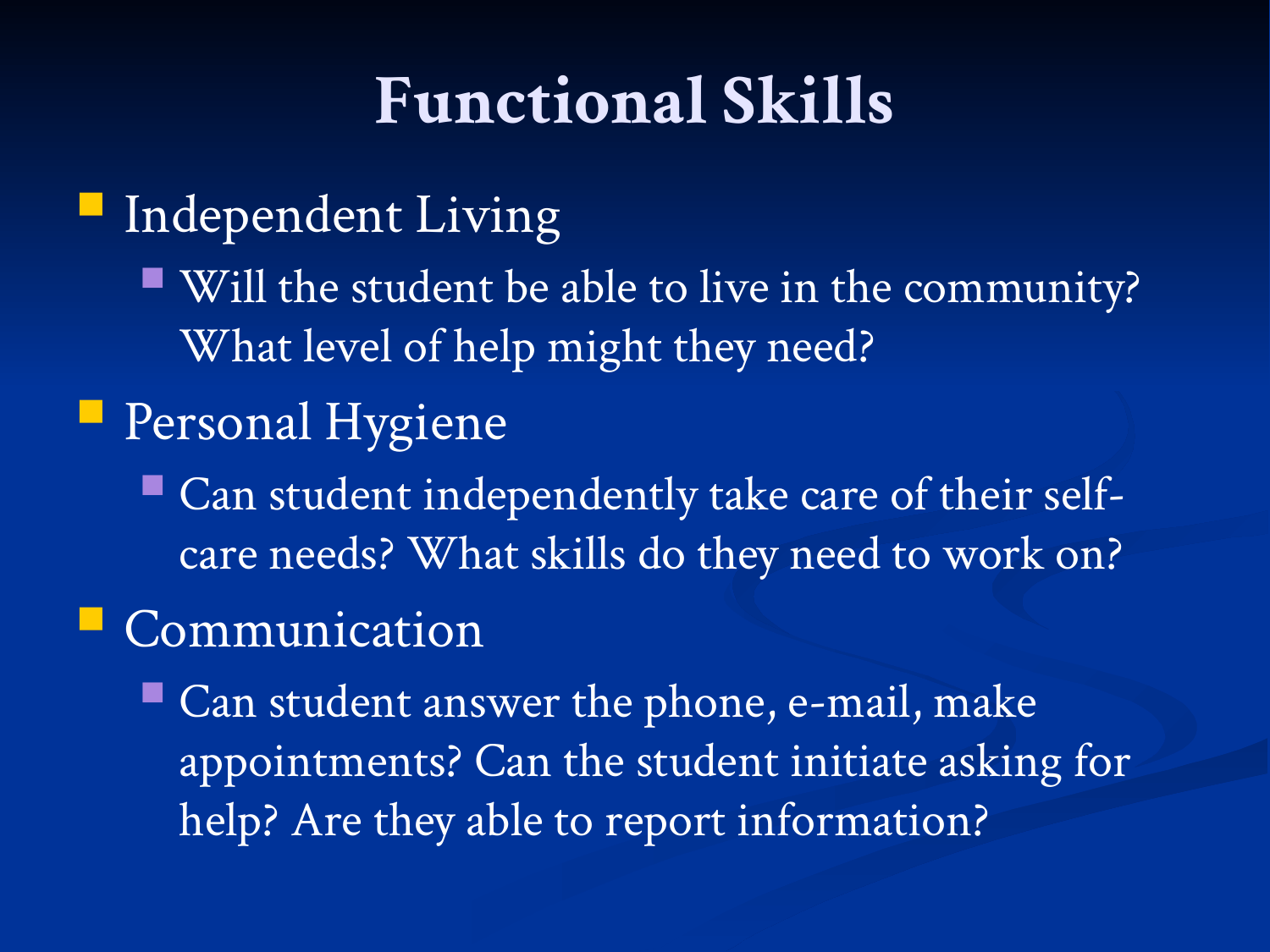

# Functional Skills
Independent Living
Will the student be able to live in the community? What level of help might they need?
Personal Hygiene
Can student independently take care of their self- care needs? What skills do they need to work on?
Communication
Can student answer the phone, e-mail, make appointments? Can the student initiate asking for help? Are they able to report information?